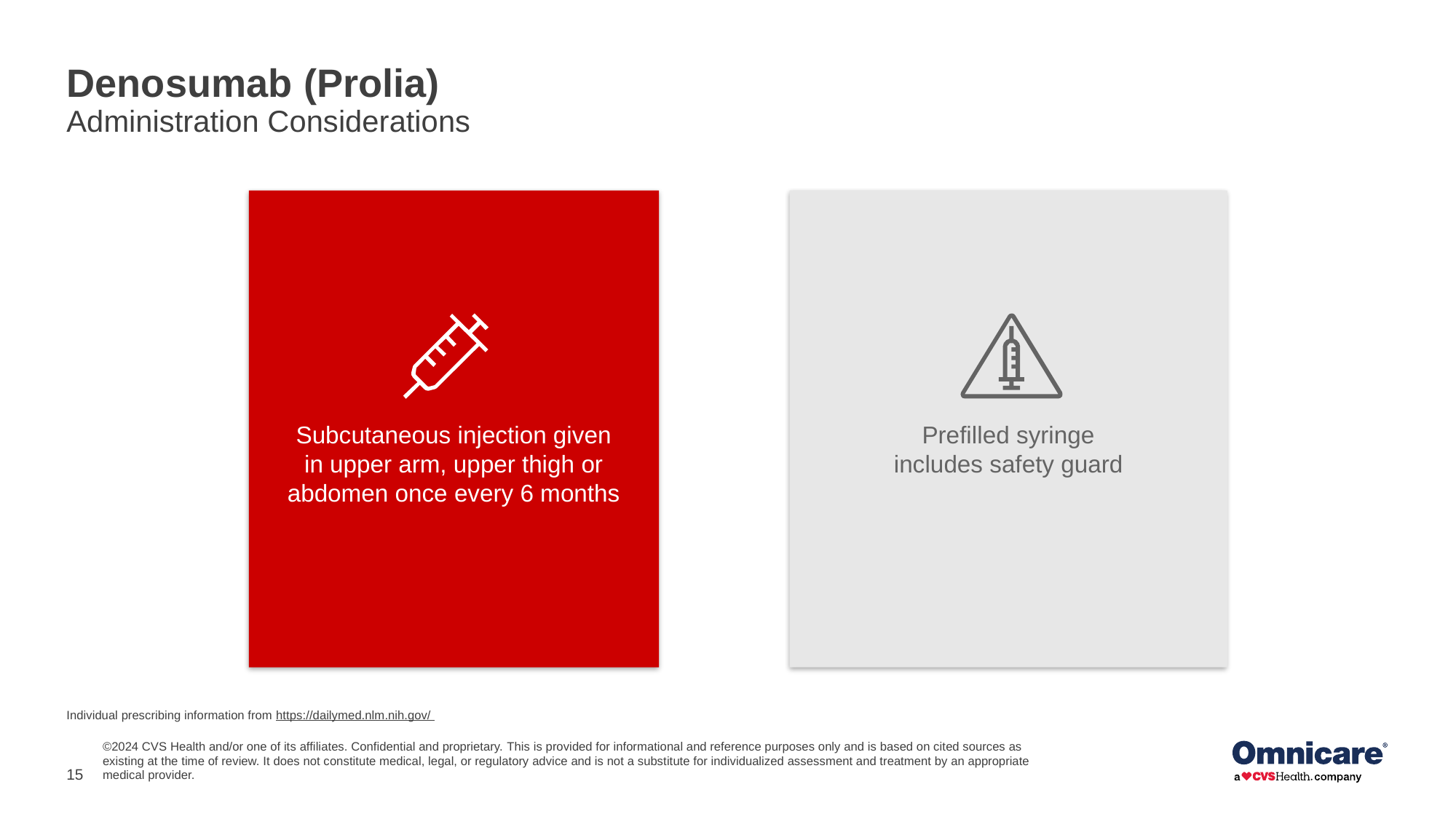

# Denosumab (Prolia) Administration Considerations
Subcutaneous injection given
in upper arm, upper thigh or abdomen once every 6 months
Prefilled syringe
includes safety guard

Individual prescribing information from https://dailymed.nlm.nih.gov/